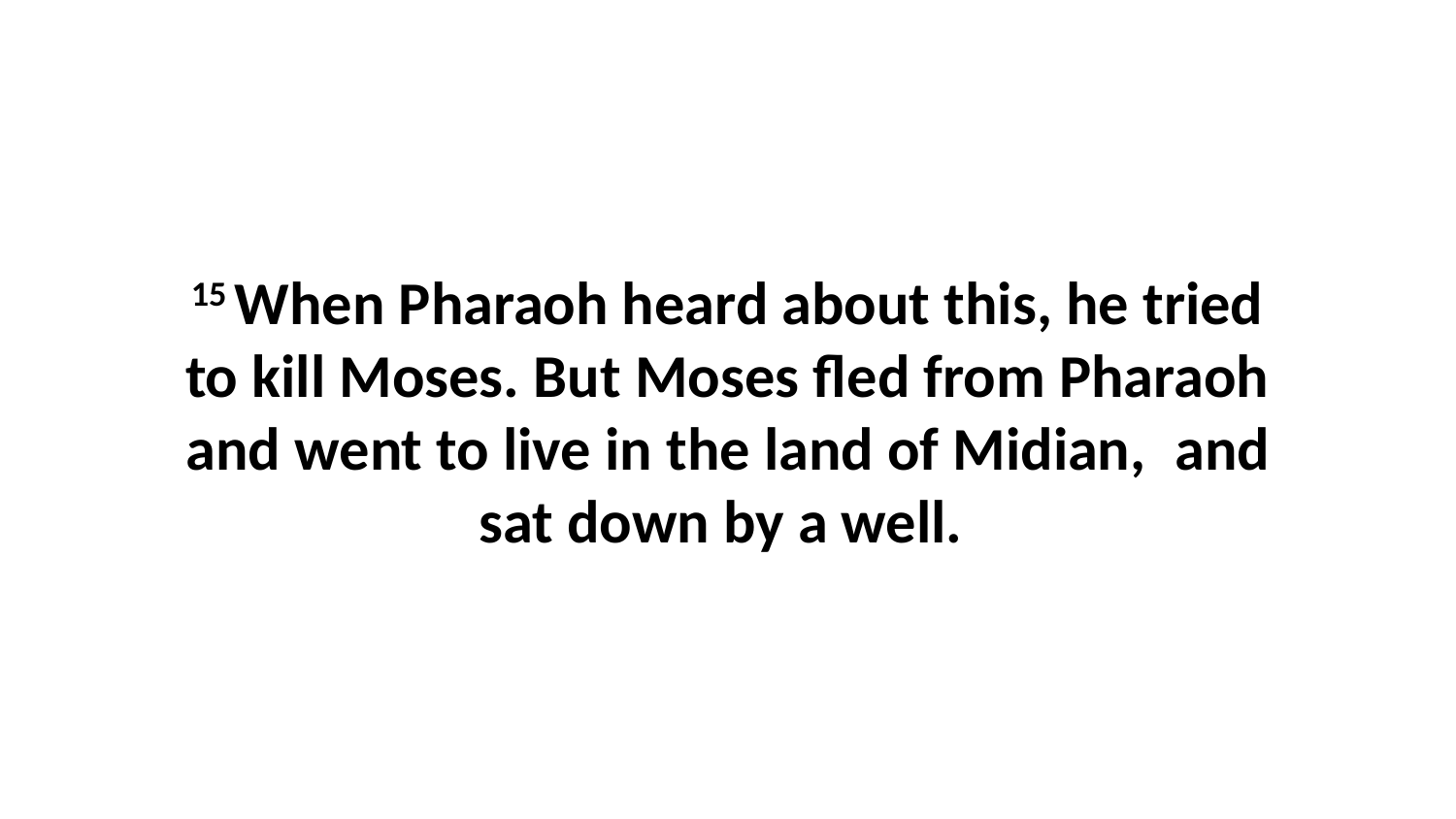

15 When Pharaoh heard about this, he tried to kill Moses. But Moses fled from Pharaoh and went to live in the land of Midian,  and sat down by a well.